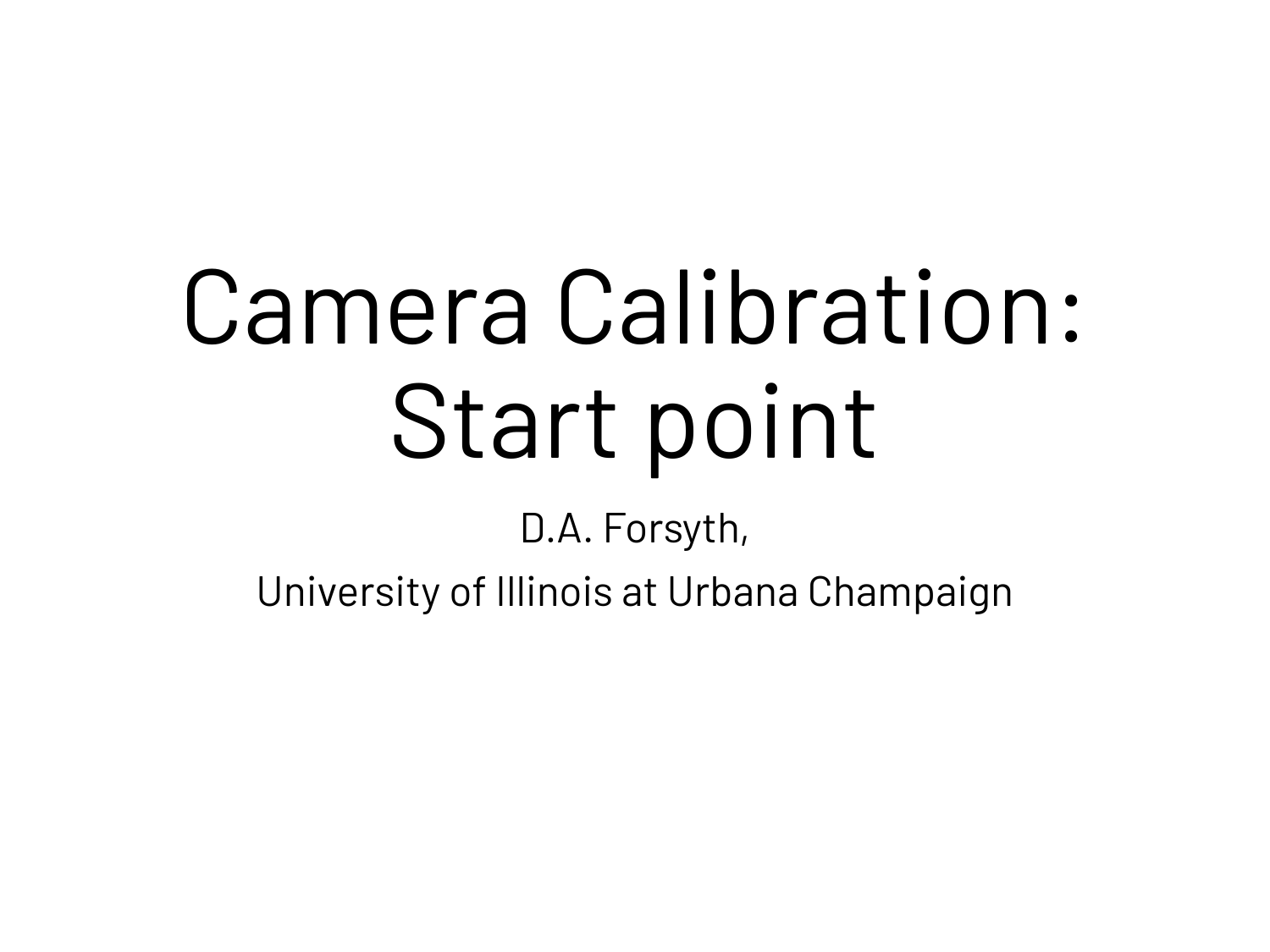

# Camera Calibration: Start point
D.A. Forsyth,
University of Illinois at Urbana Champaign